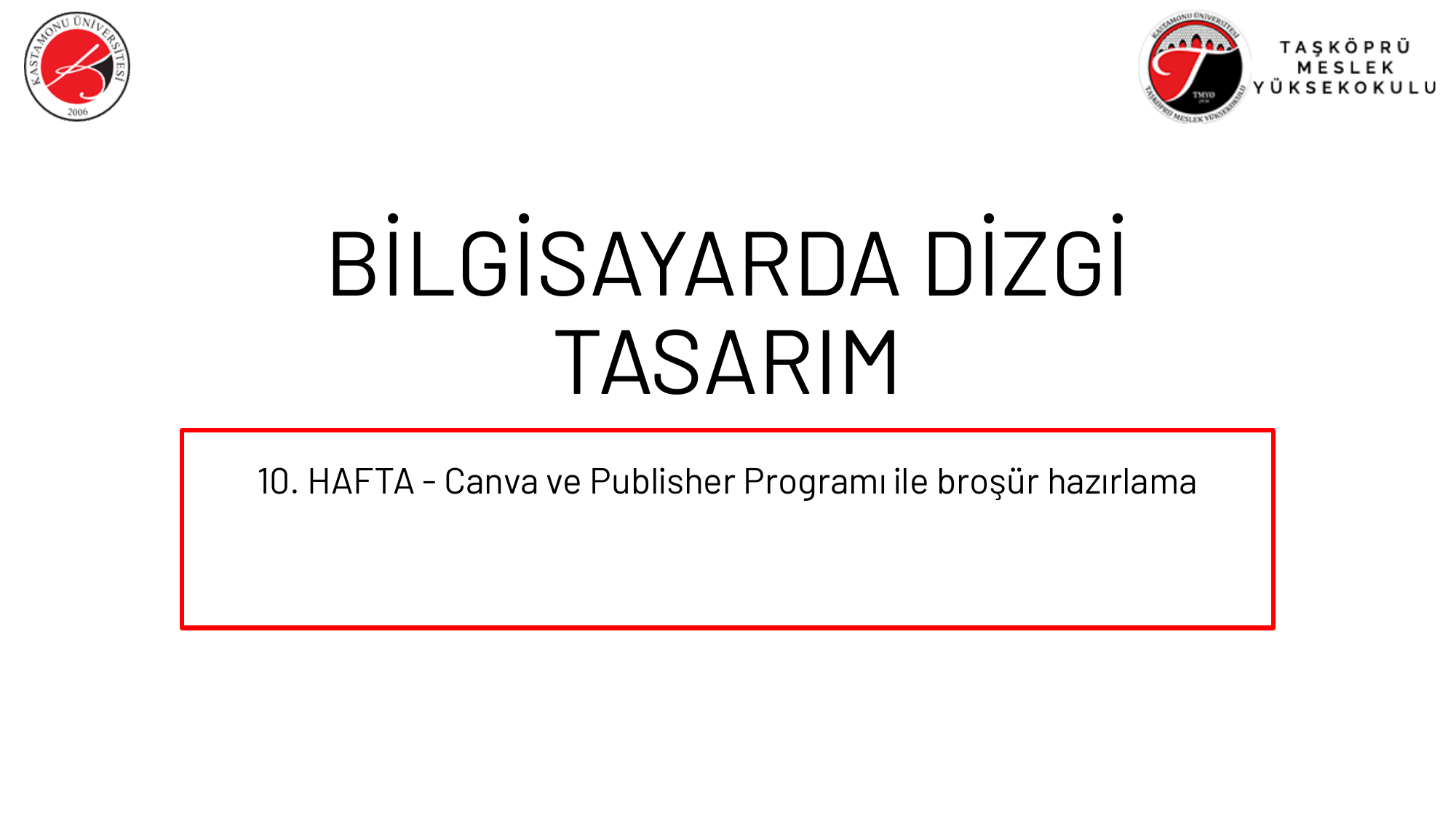

# BİLGİSAYARDA DİZGİ TASARIM
10. HAFTA - Canva ve Publisher Programı ile broşür hazırlama